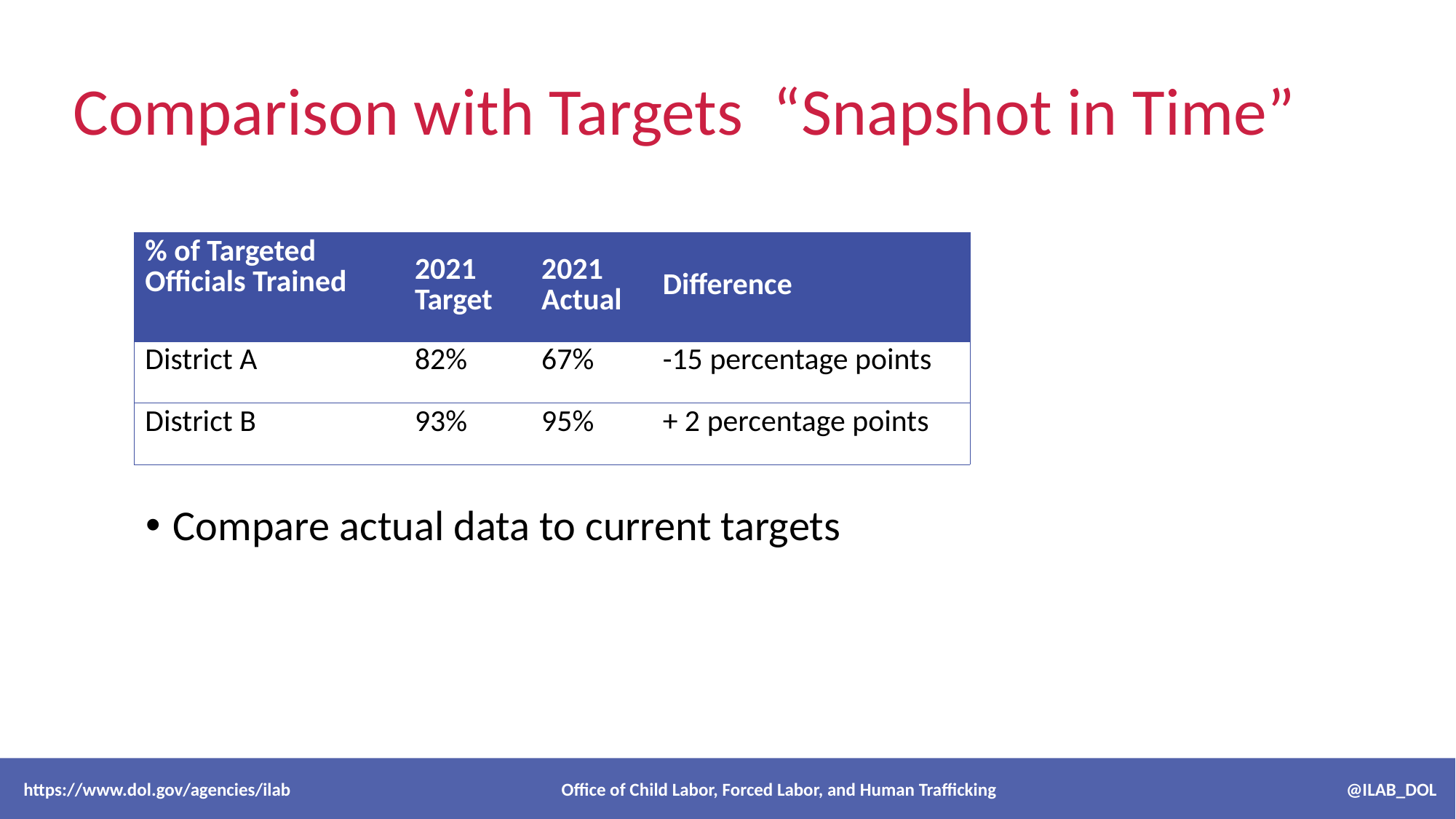

# Comparison with Targets  “Snapshot in Time”
| % of Targeted Officials Trained | 2021 Target | 2021 Actual | Difference |
| --- | --- | --- | --- |
| District A | 82% | 67% | -15 percentage points |
| District B | 93% | 95% | + 2 percentage points |
Compare actual data to current targets
   https://www.dol.gov/agencies/ilab                                                                 Office of Child Labor, Forced Labor, and Human Trafficking                                                                                    @ILAB_DOL